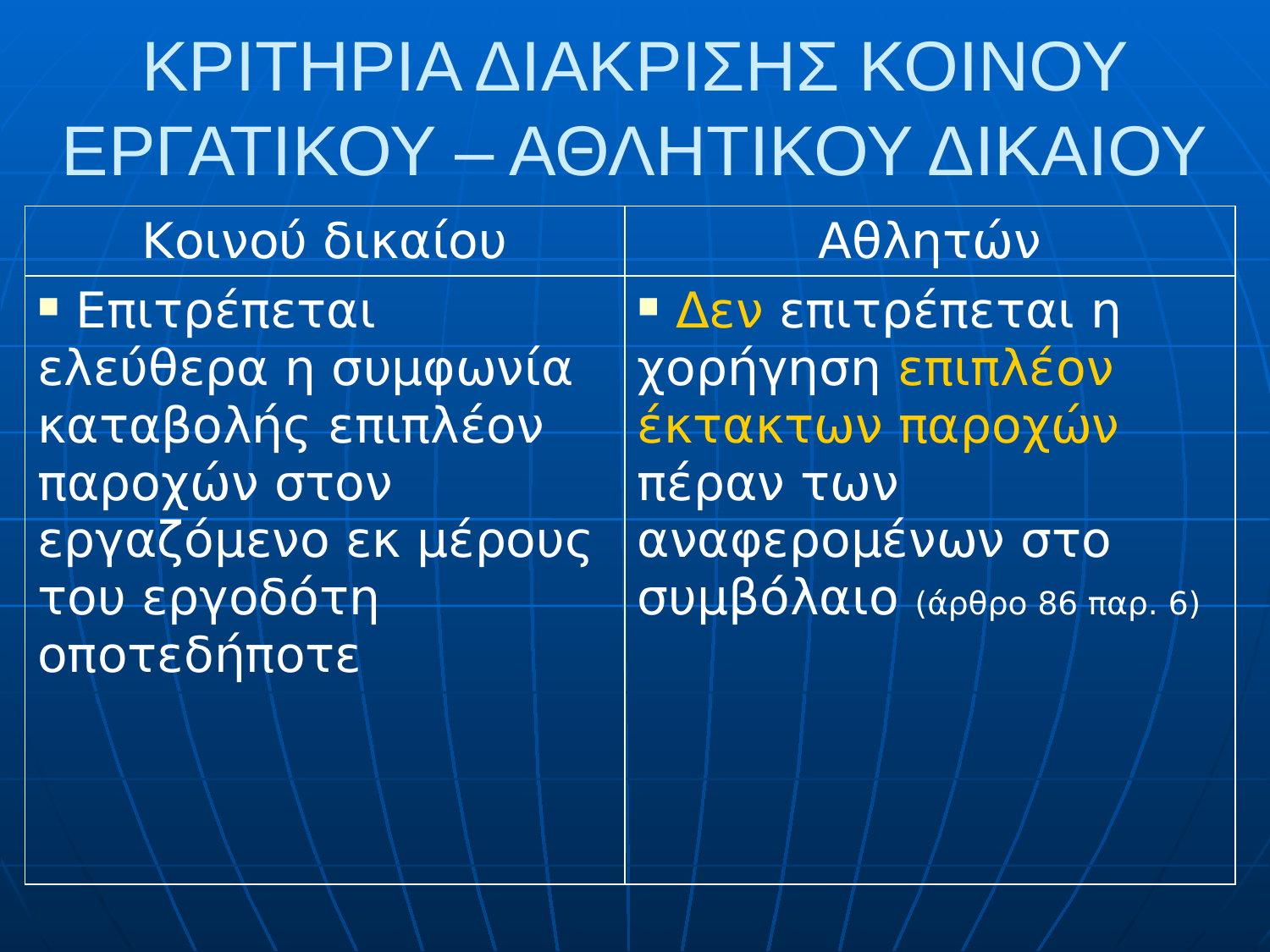

# ΚΡΙΤΗΡΙΑ ΔΙΑΚΡΙΣΗΣ ΚΟΙΝΟΥ ΕΡΓΑΤΙΚΟΥ – ΑΘΛΗΤΙΚΟΥ ΔΙΚΑΙΟΥ
| Κοινού δικαίου | Αθλητών |
| --- | --- |
| Επιτρέπεται ελεύθερα η συμφωνία καταβολής επιπλέον παροχών στον εργαζόμενο εκ μέρους του εργοδότη οποτεδήποτε | Δεν επιτρέπεται η χορήγηση επιπλέον έκτακτων παροχών πέραν των αναφερομένων στο συμβόλαιο (άρθρο 86 παρ. 6) |